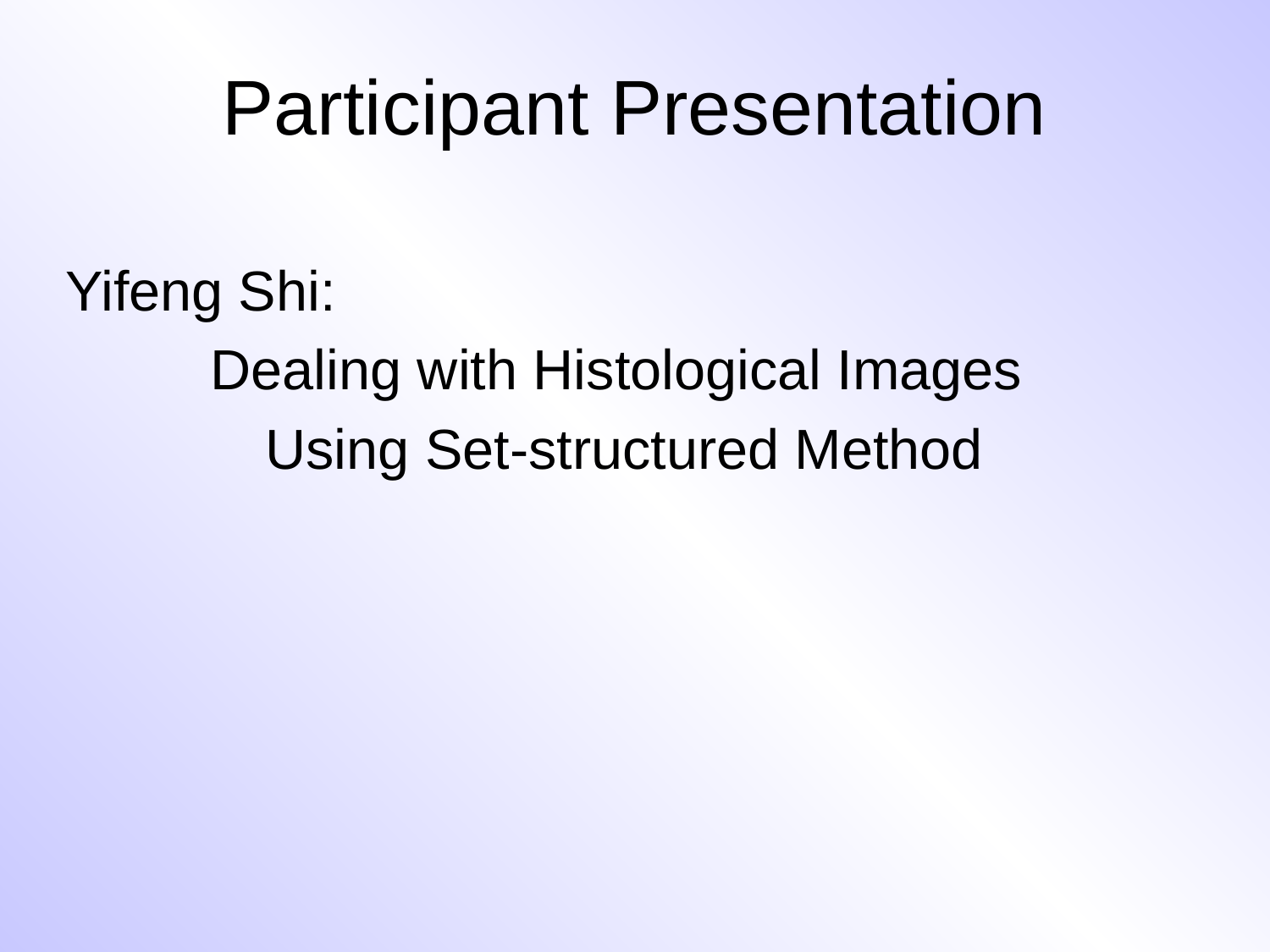

# Participant Presentation

Yifeng Shi:
Dealing with Histological Images
Using Set-structured Method